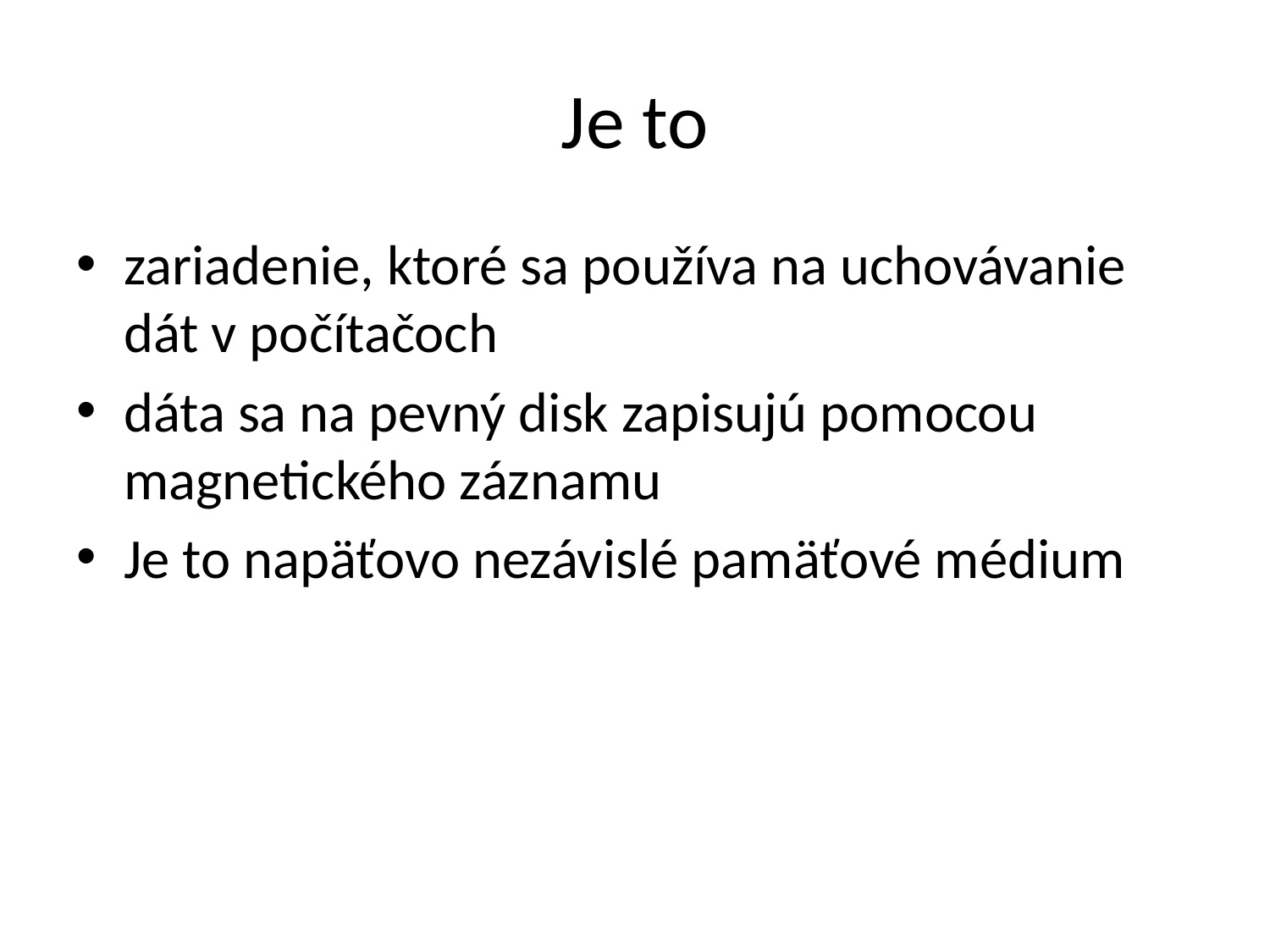

# Je to
zariadenie, ktoré sa používa na uchovávanie dát v počítačoch
dáta sa na pevný disk zapisujú pomocou magnetického záznamu
Je to napäťovo nezávislé pamäťové médium